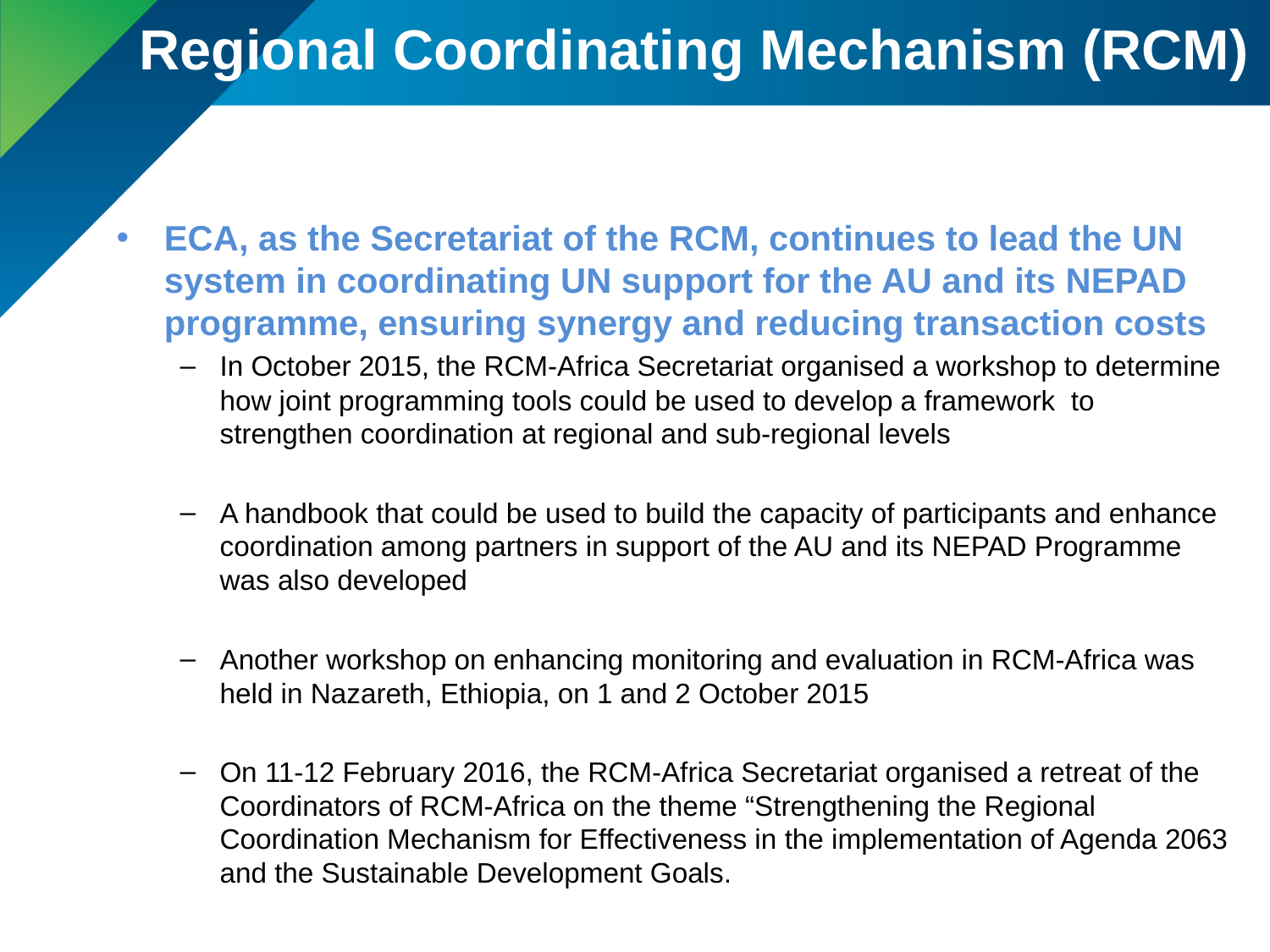

# Regional Coordinating Mechanism (RCM)
ECA, as the Secretariat of the RCM, continues to lead the UN system in coordinating UN support for the AU and its NEPAD programme, ensuring synergy and reducing transaction costs
In October 2015, the RCM-Africa Secretariat organised a workshop to determine how joint programming tools could be used to develop a framework  to strengthen coordination at regional and sub-regional levels

A handbook that could be used to build the capacity of participants and enhance coordination among partners in support of the AU and its NEPAD Programme was also developed

Another workshop on enhancing monitoring and evaluation in RCM-Africa was held in Nazareth, Ethiopia, on 1 and 2 October 2015

On 11-12 February 2016, the RCM-Africa Secretariat organised a retreat of the Coordinators of RCM-Africa on the theme “Strengthening the Regional Coordination Mechanism for Effectiveness in the implementation of Agenda 2063 and the Sustainable Development Goals.